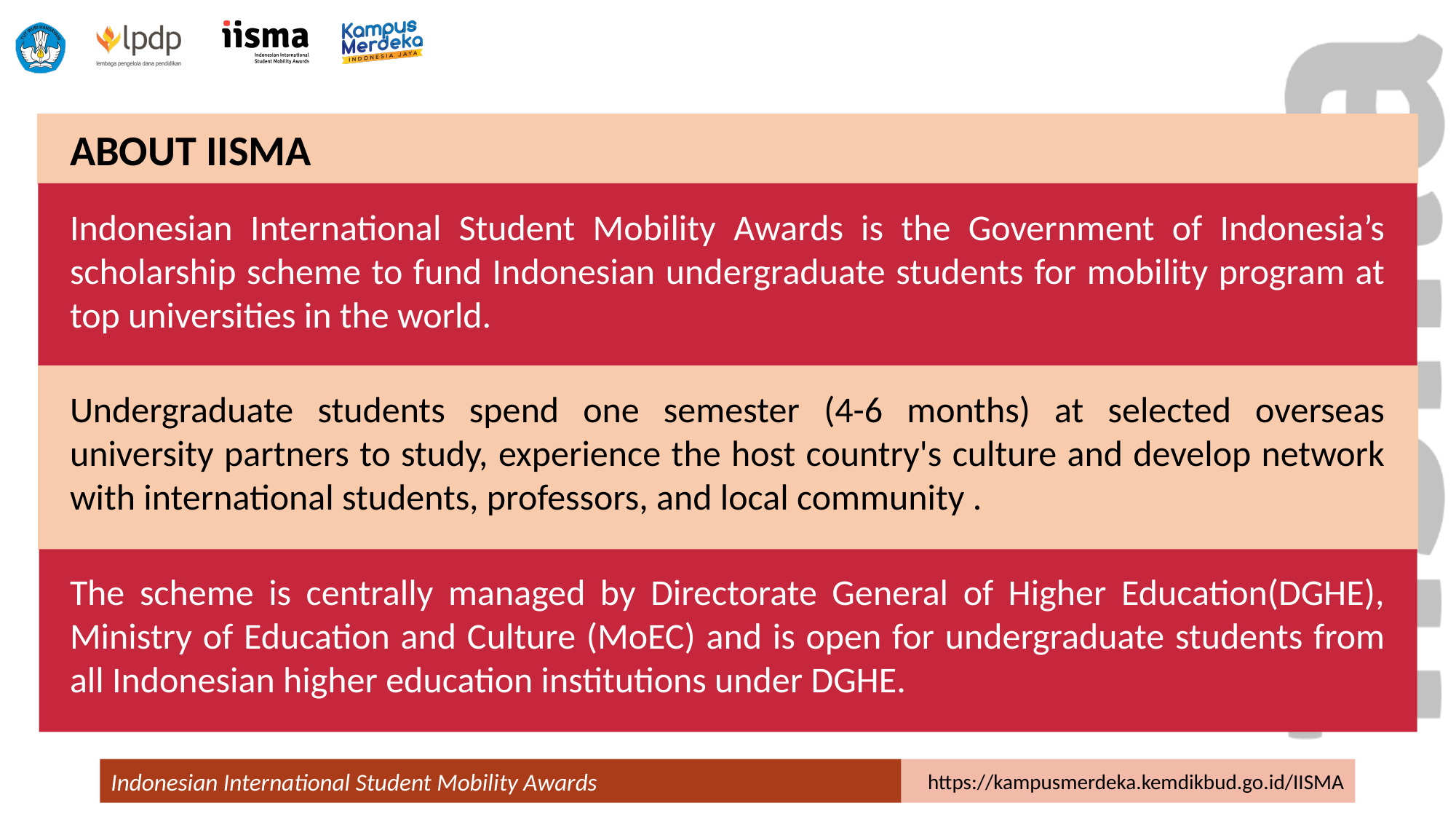

ABOUT IISMA

Indonesian International Student Mobility Awards is the Government of Indonesia’s scholarship scheme to fund Indonesian undergraduate students for mobility program at top universities in the world.

Undergraduate students spend one semester (4-6 months) at selected overseas university partners to study, experience the host country's culture and develop network with international students, professors, and local community .

The scheme is centrally managed by Directorate General of Higher Education(DGHE), Ministry of Education and Culture (MoEC) and is open for undergraduate students from all Indonesian higher education institutions under DGHE.